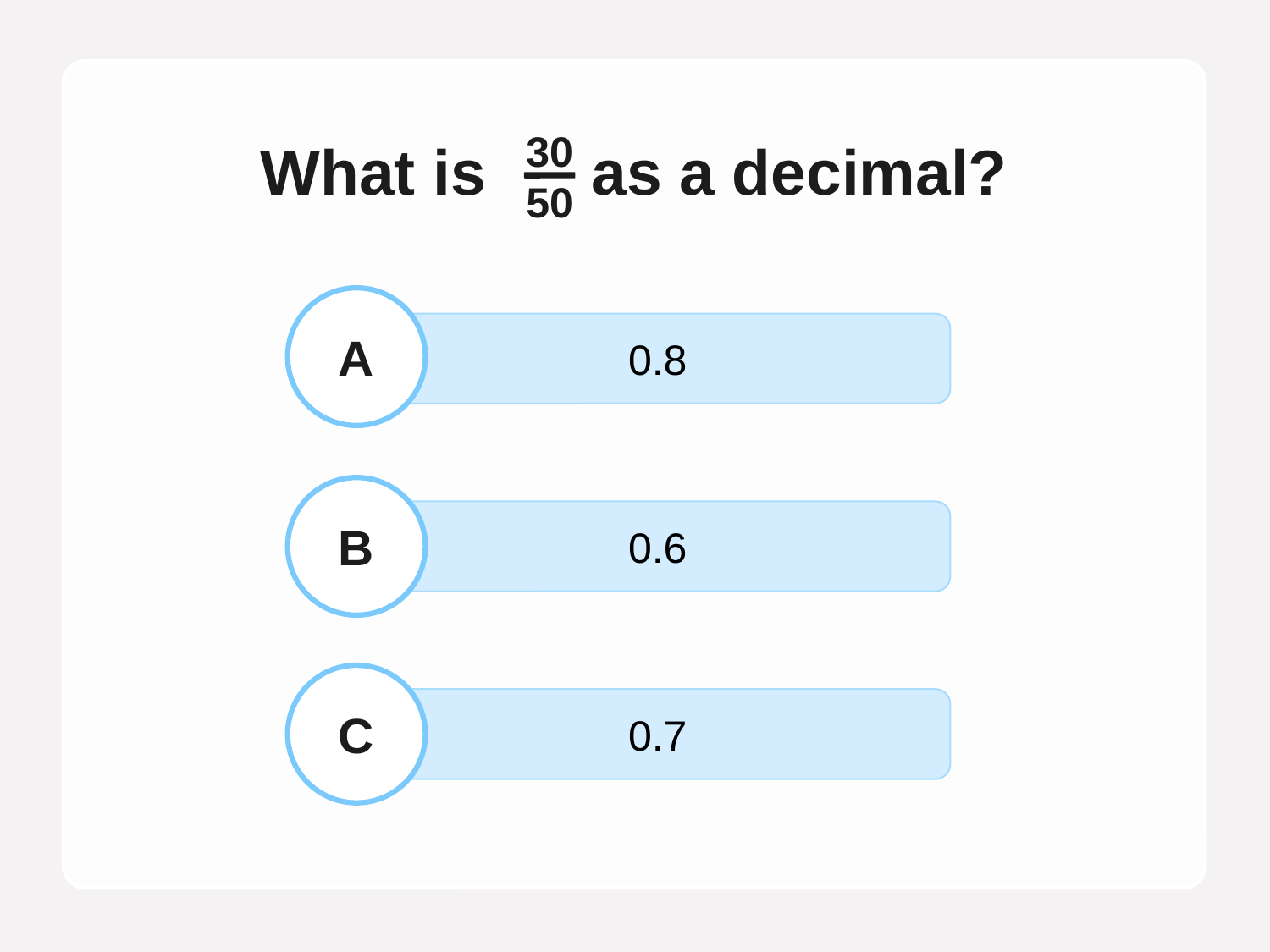

# What is      as a decimal?
30
50

A
0.8
B
0.6
C
0.7